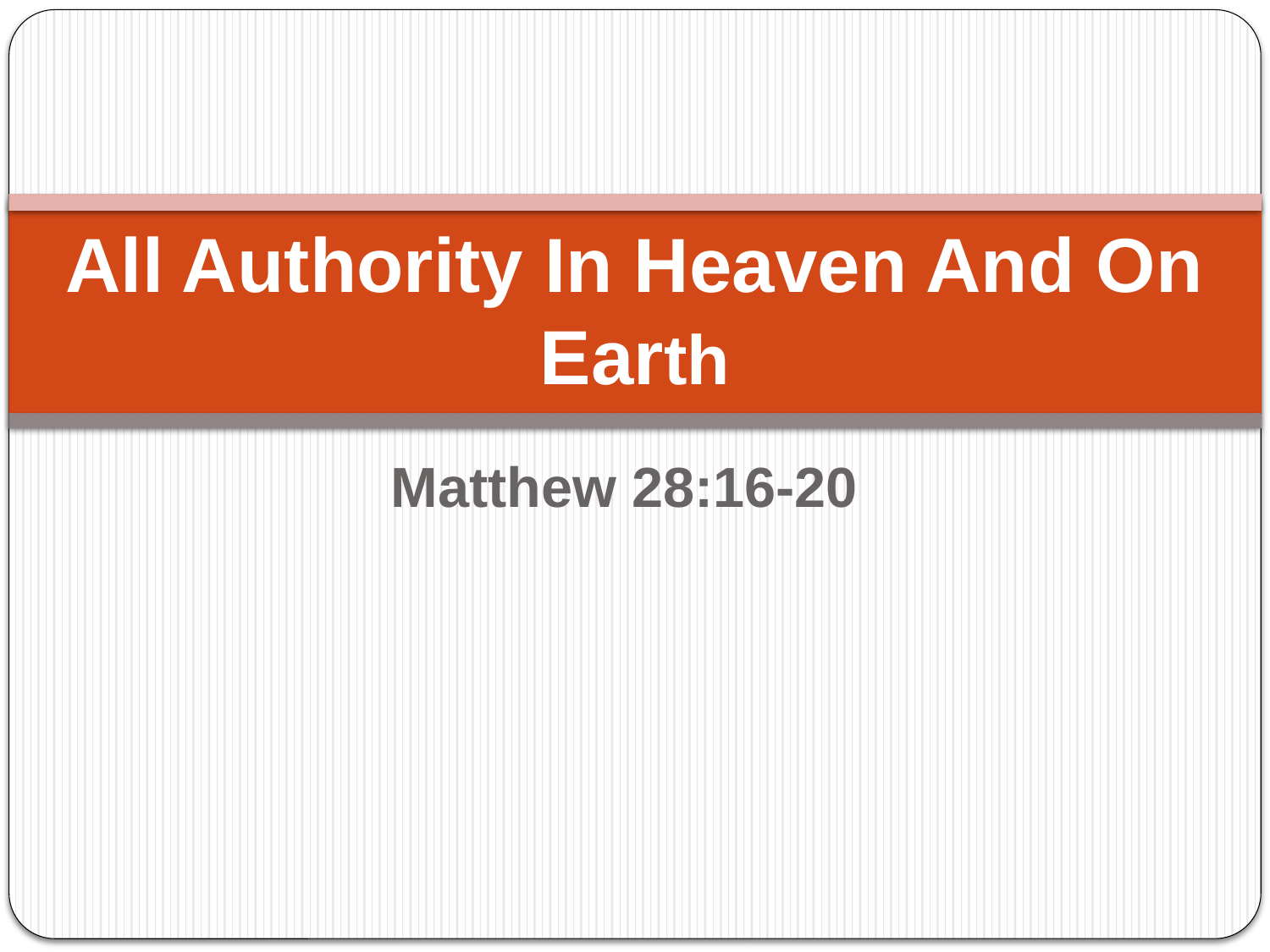

# All Authority In Heaven And On Earth
Matthew 28:16-20